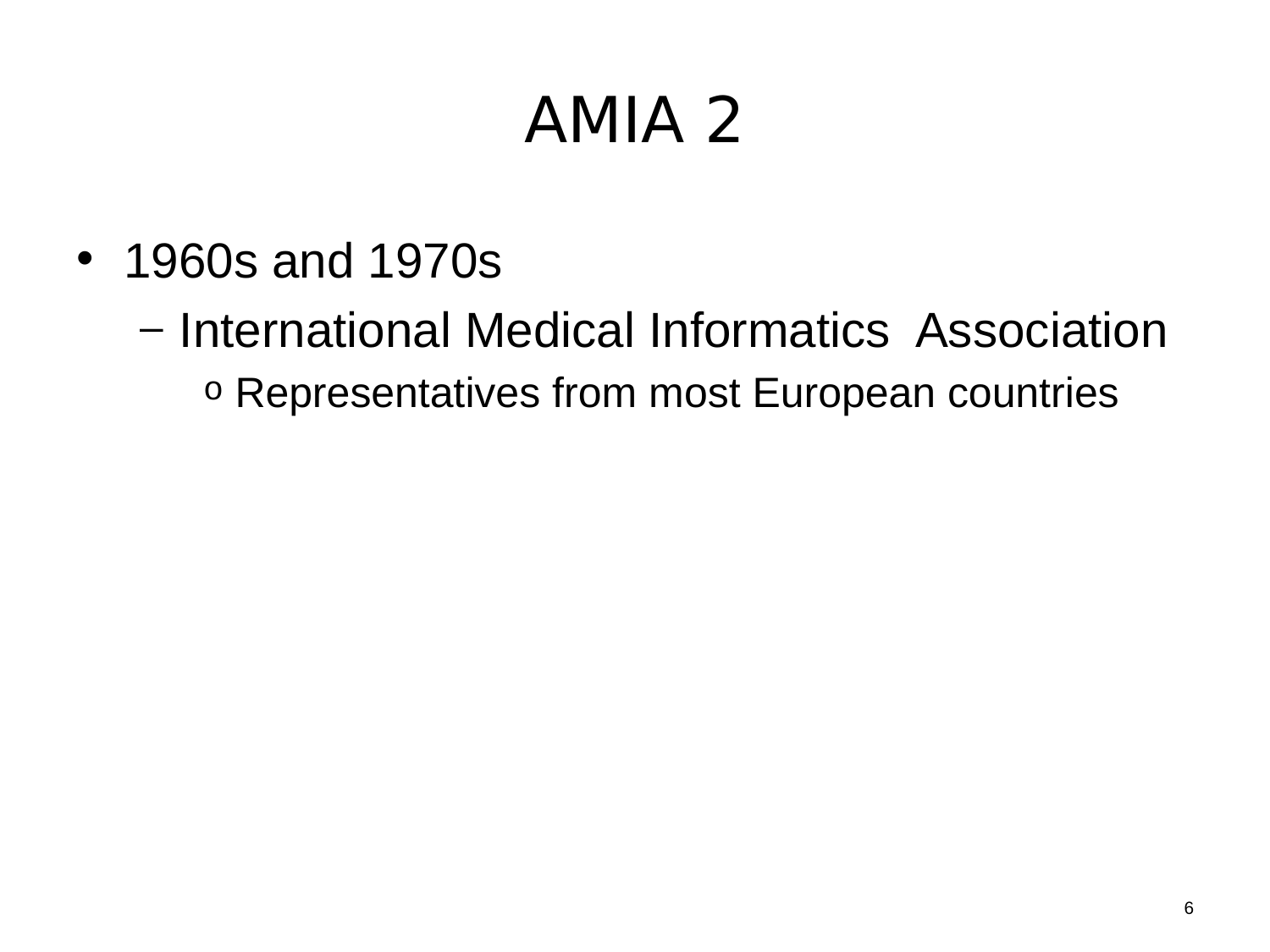

# AMIA 2
1960s and 1970s
International Medical Informatics  Association
Representatives from most European countries
6